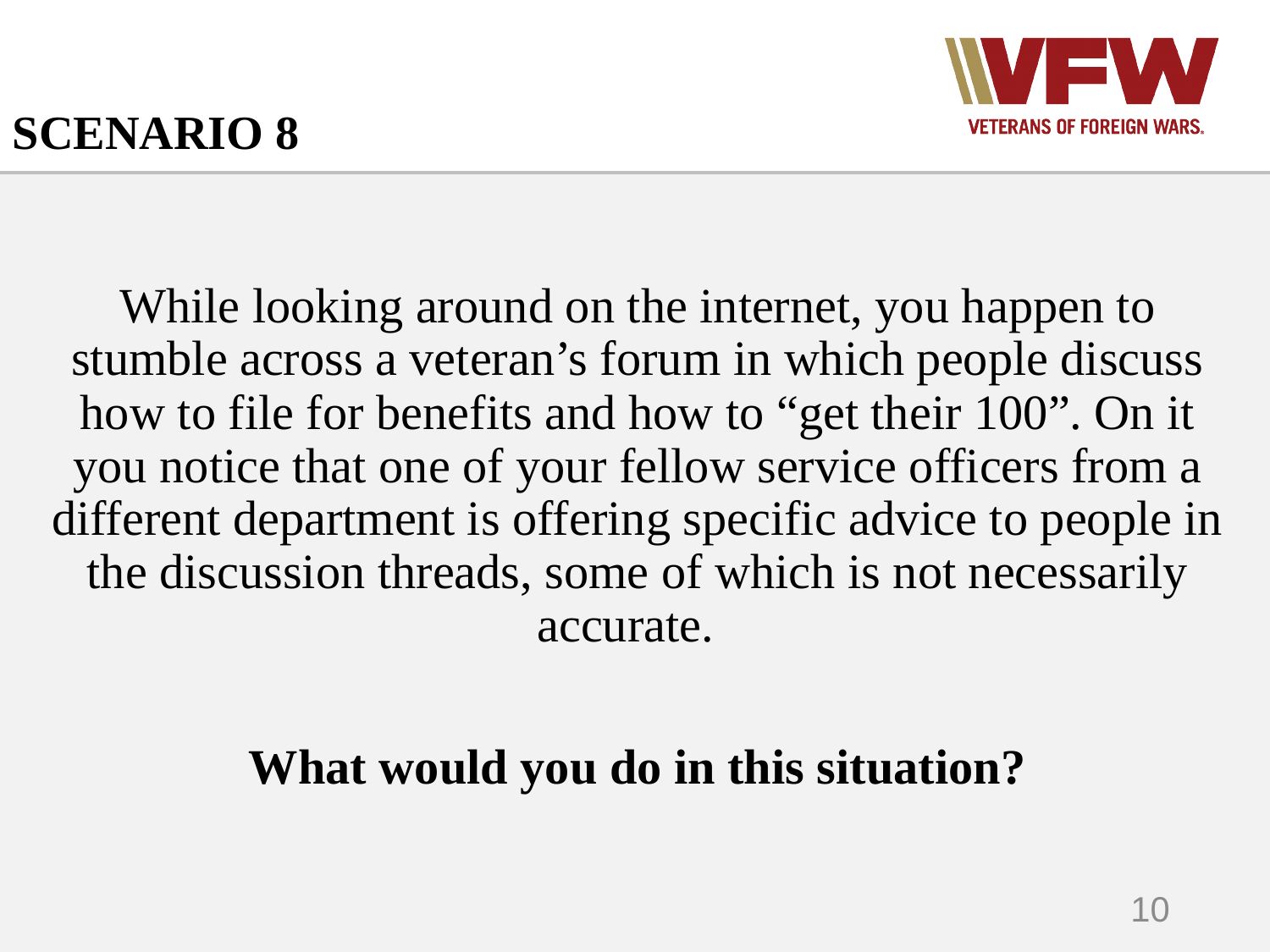

# SCENARIO 8

While looking around on the internet, you happen to stumble across a veteran’s forum in which people discuss how to file for benefits and how to “get their 100”. On it you notice that one of your fellow service officers from a different department is offering specific advice to people in the discussion threads, some of which is not necessarily accurate.

What would you do in this situation?
10